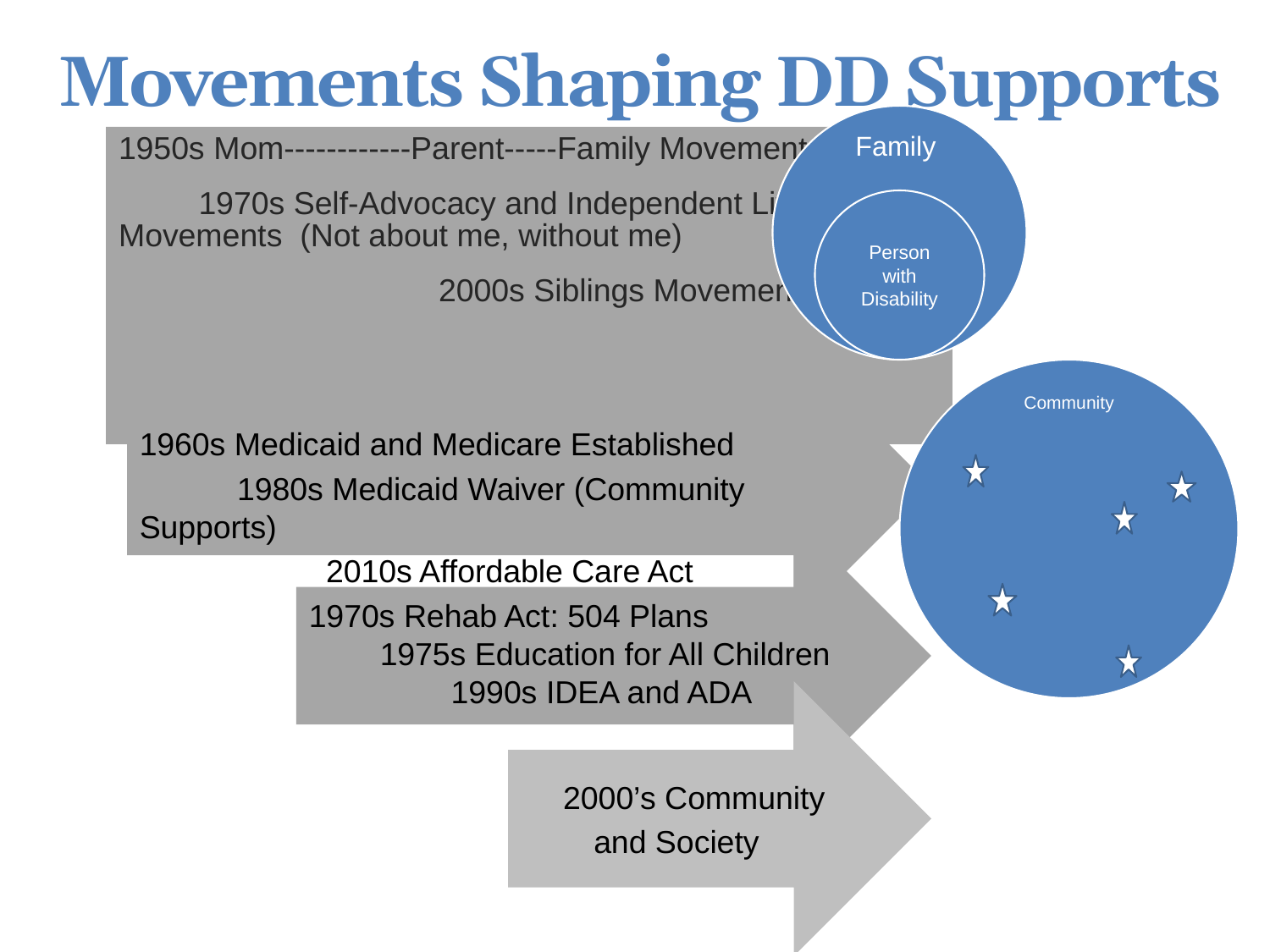

# Movements Shaping DD Supports
1950s Mom------------Parent-----Family Movement
         1970s Self-Advocacy and Independent Living       Movements  (Not about me, without me)
                                    2000s Siblings Movement

1960s Medicaid and Medicare Established
           1980s Medicaid Waiver (Community Supports)
                     2010s Affordable Care Act
Community
Family
Person with Disability

1970s Rehab Act: 504 Plans
        1975s Education for All Children
                1990s IDEA and ADA

   2000’s Community
and Society